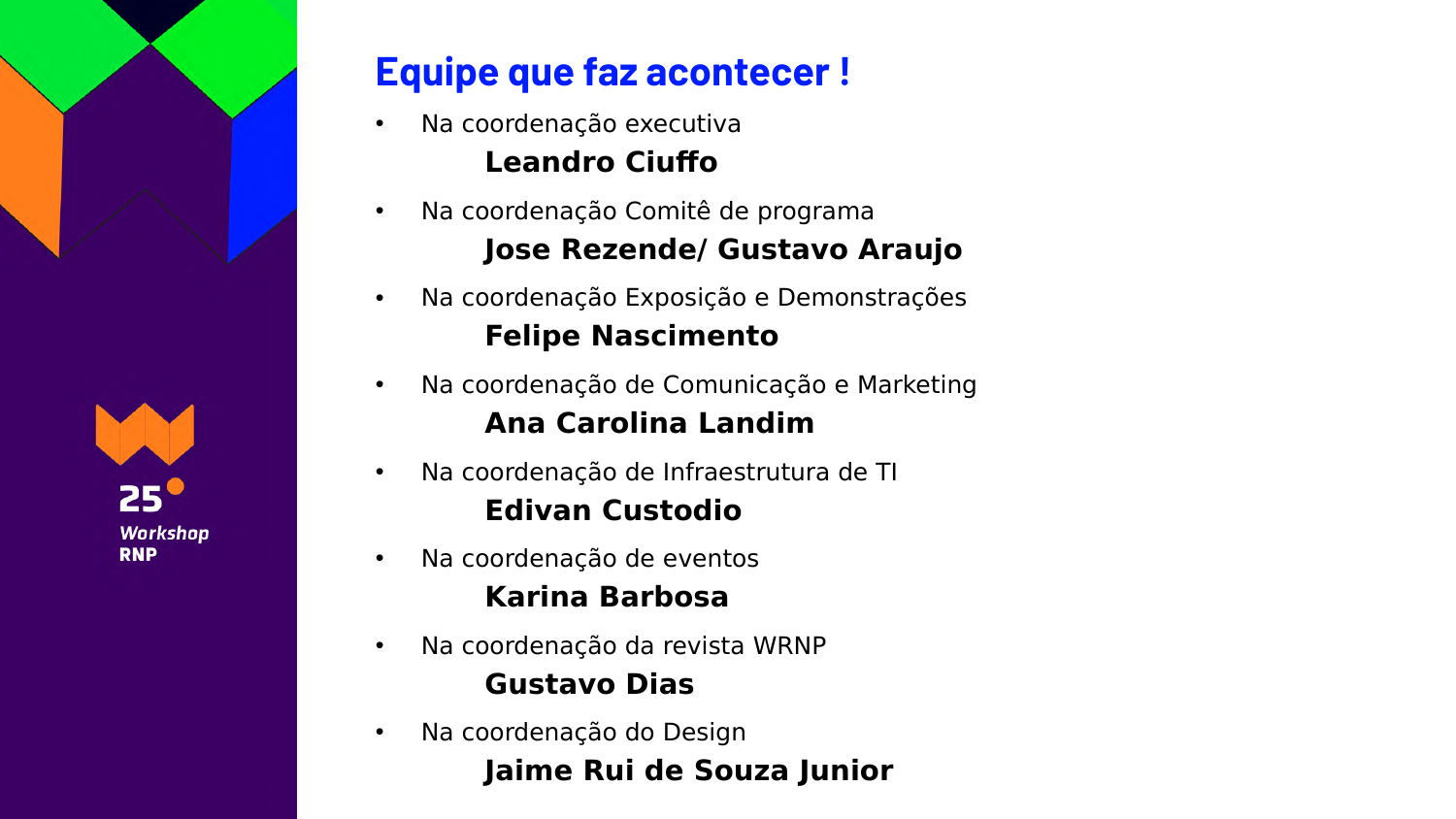

# Equipe que faz acontecer !
Na coordenação executiva
Leandro Ciuffo
Na coordenação Comitê de programa
Jose Rezende/ Gustavo Araujo
Na coordenação Exposição e Demonstrações
Felipe Nascimento
Na coordenação de Comunicação e Marketing
Ana Carolina Landim
Na coordenação de Infraestrutura de TI
Edivan Custodio
Na coordenação de eventos
Karina Barbosa
Na coordenação da revista WRNP
Gustavo Dias
Na coordenação do Design
Jaime Rui de Souza Junior